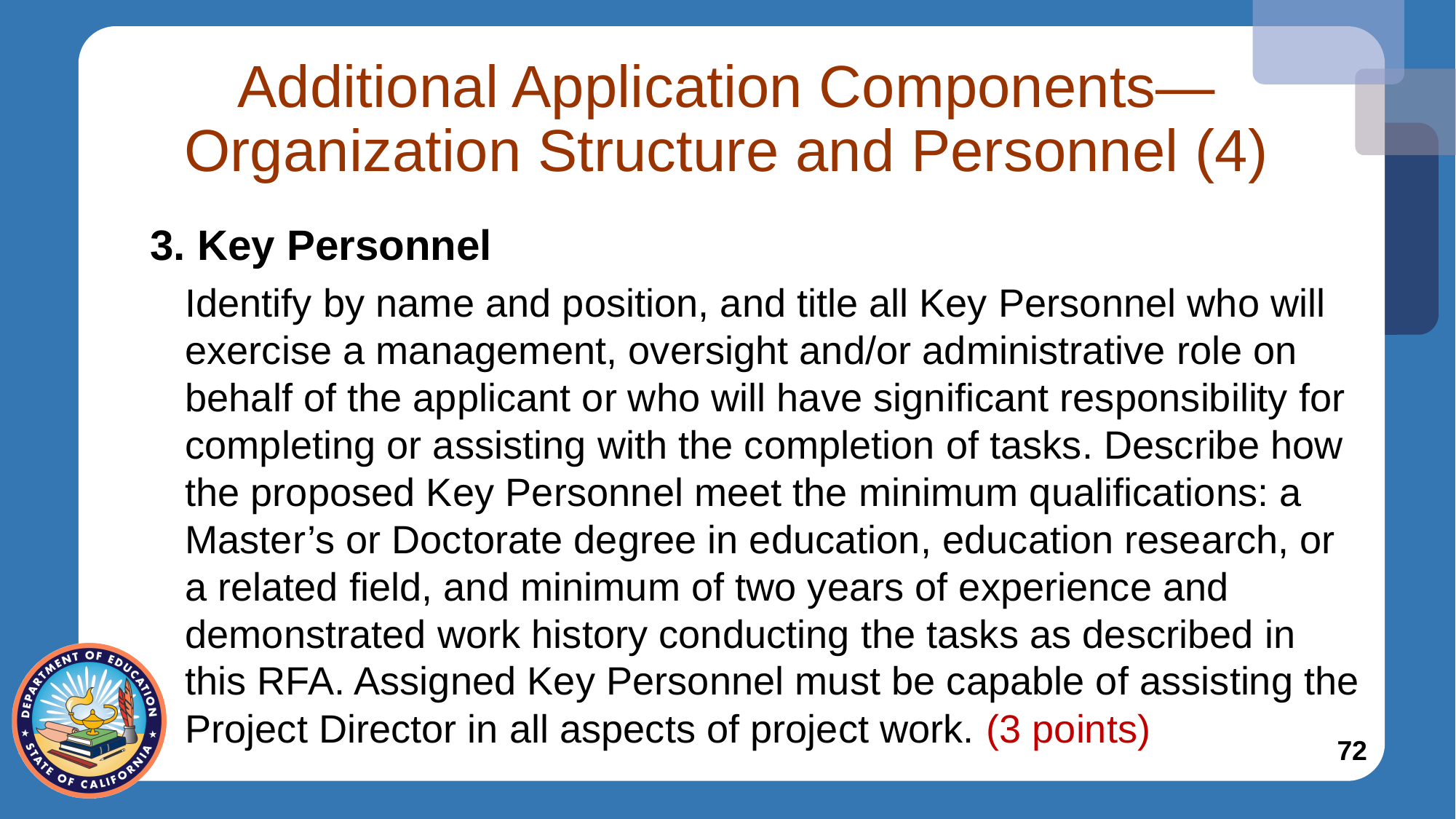

# Additional Application Components—Organization Structure and Personnel (4)
3. Key Personnel
Identify by name and position, and title all Key Personnel who will exercise a management, oversight and/or administrative role on behalf of the applicant or who will have significant responsibility for completing or assisting with the completion of tasks. Describe how the proposed Key Personnel meet the minimum qualifications: a Master’s or Doctorate degree in education, education research, or a related field, and minimum of two years of experience and demonstrated work history conducting the tasks as described in this RFA. Assigned Key Personnel must be capable of assisting the Project Director in all aspects of project work. (3 points)

72